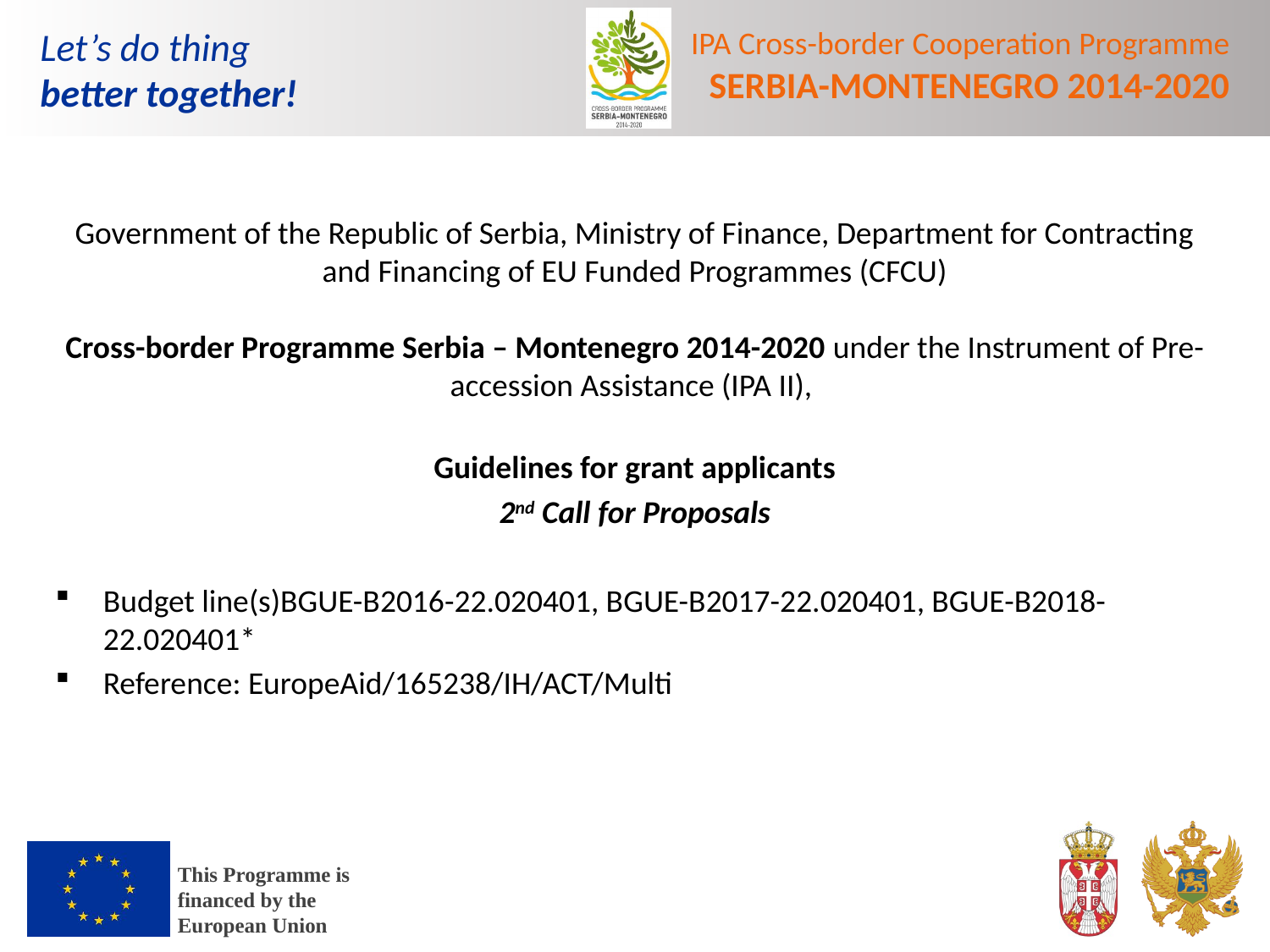

Government of the Republic of Serbia, Ministry of Finance, Department for Contracting and Financing of EU Funded Programmes (CFCU)

Cross-border Programme Serbia – Montenegro 2014-2020 under the Instrument of Pre-accession Assistance (IPA II),

Guidelines for grant applicants
2nd Call for Proposals

Budget line(s)BGUE-B2016-22.020401, BGUE-B2017-22.020401, BGUE-B2018-22.020401*
Reference: EuropeAid/165238/IH/ACT/Multi